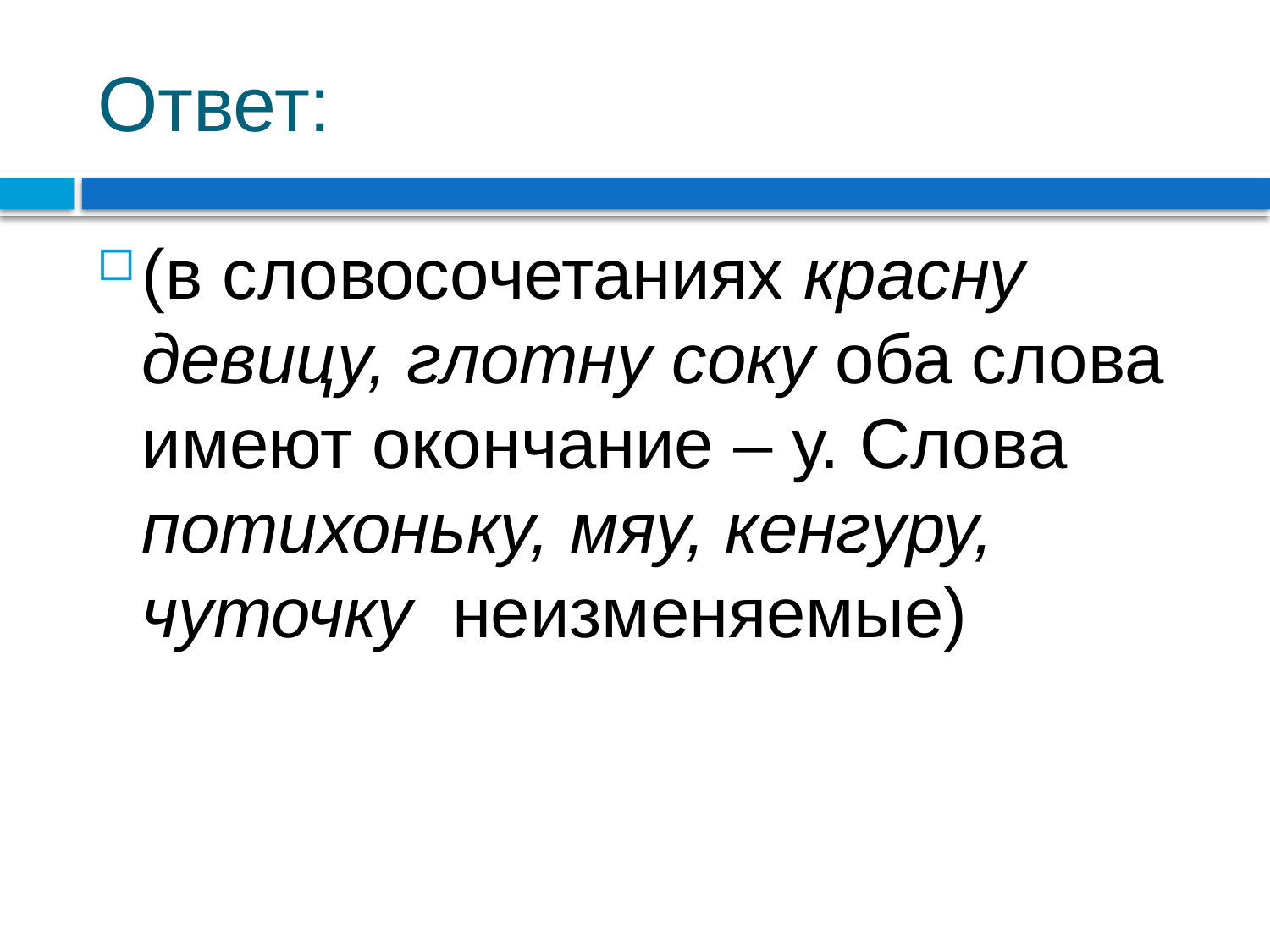

# Ответ:
(в словосочетаниях красну девицу, глотну соку оба слова имеют окончание – у. Слова потихоньку, мяу, кенгуру, чуточку  неизменяемые)